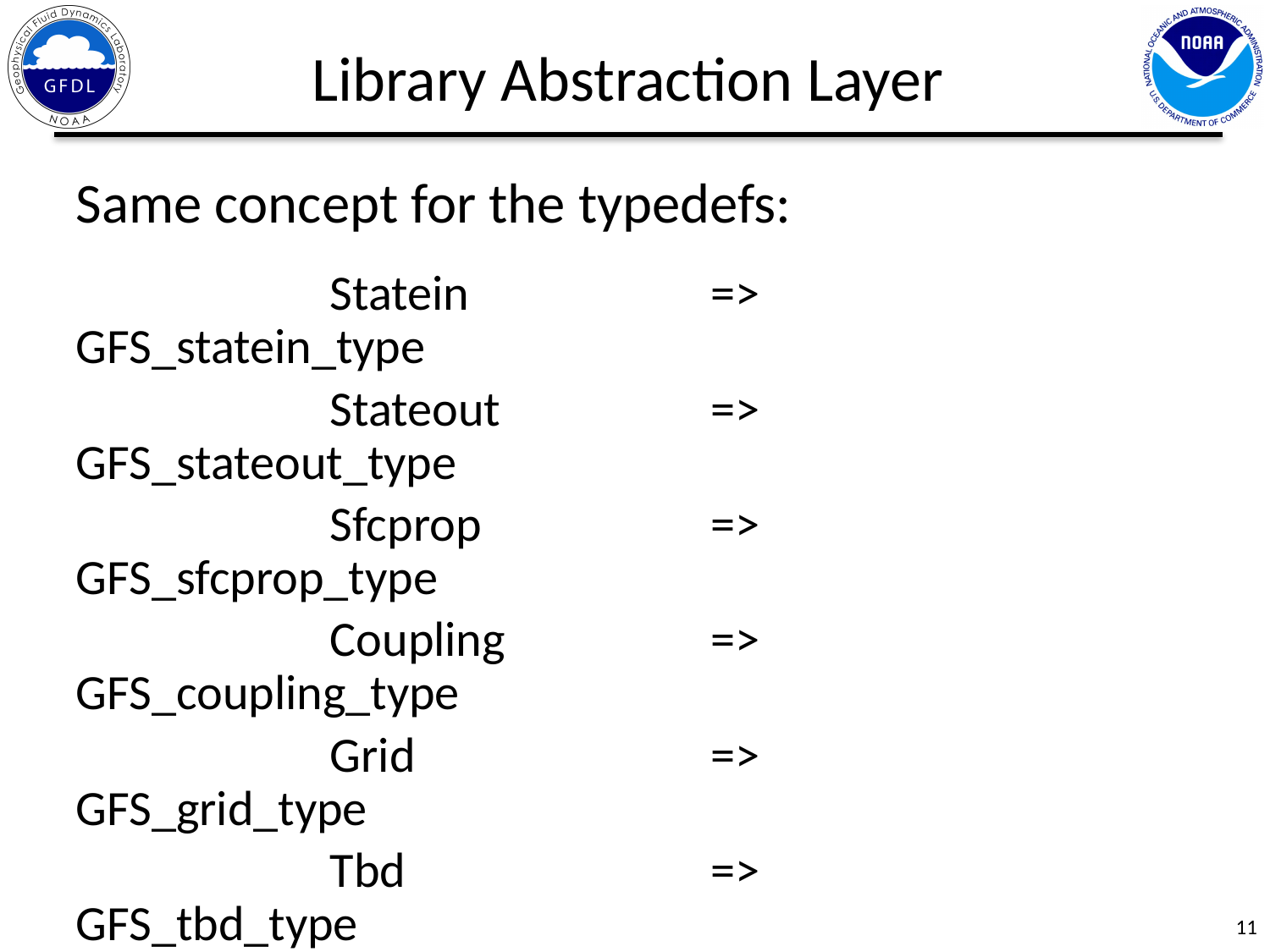

Library Abstraction Layer
Same concept for the typedefs:

		Statein		=>		GFS_statein_type
		Stateout		=>		GFS_stateout_type
		Sfcprop		=>		GFS_sfcprop_type
		Coupling		=>		GFS_coupling_type
		Grid			=>		GFS_grid_type
		Tbd			=>		GFS_tbd_type
		CldProp		=>		GFS_cldprop_type
		Radtend		=>		GFS_radtend_type
		IntDiag		=>		GFS_diag_type

11